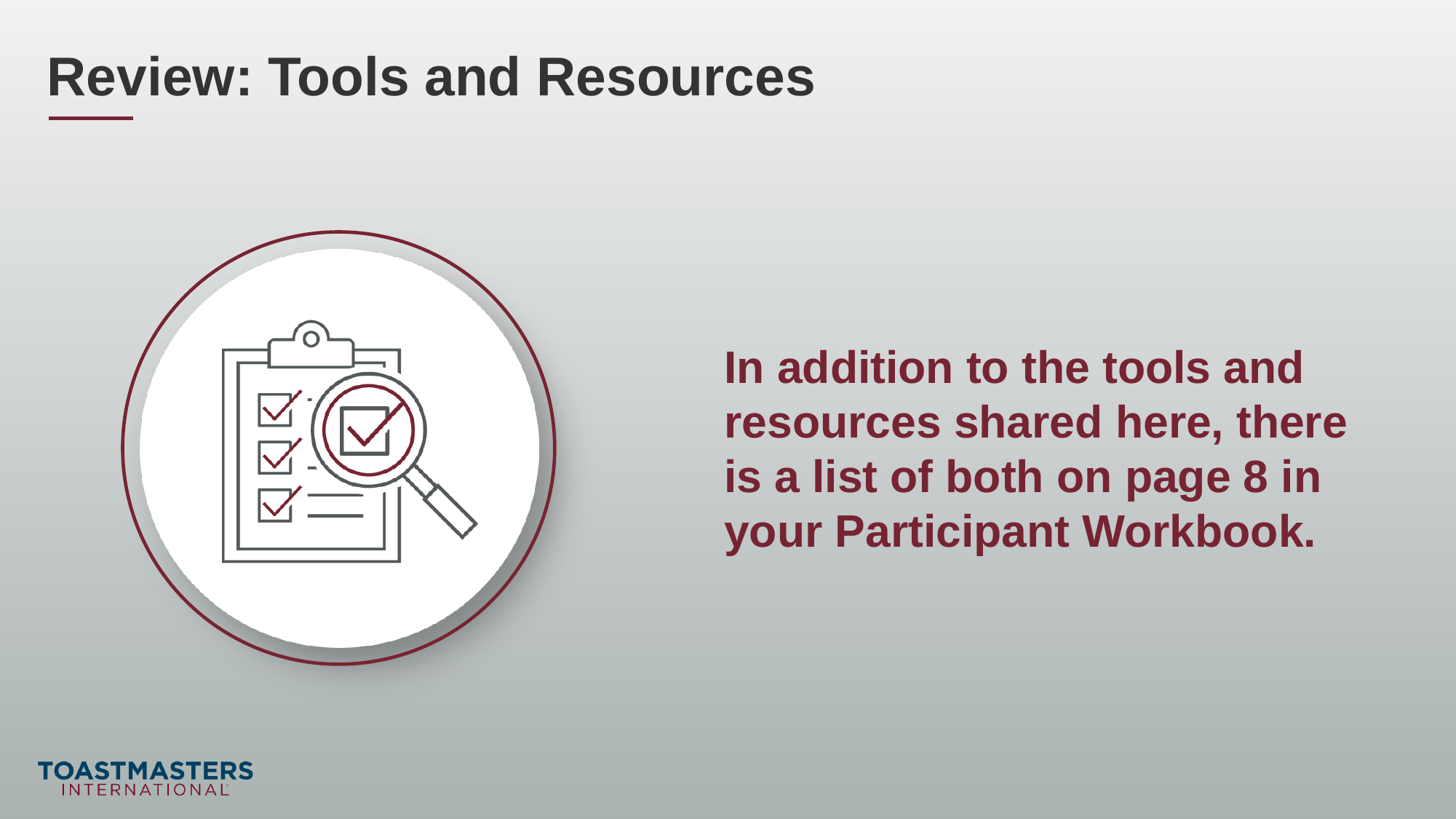

Review: Tools and Resources
In addition to the tools and resources shared here, there is a list of both on page 8 in your Participant Workbook.